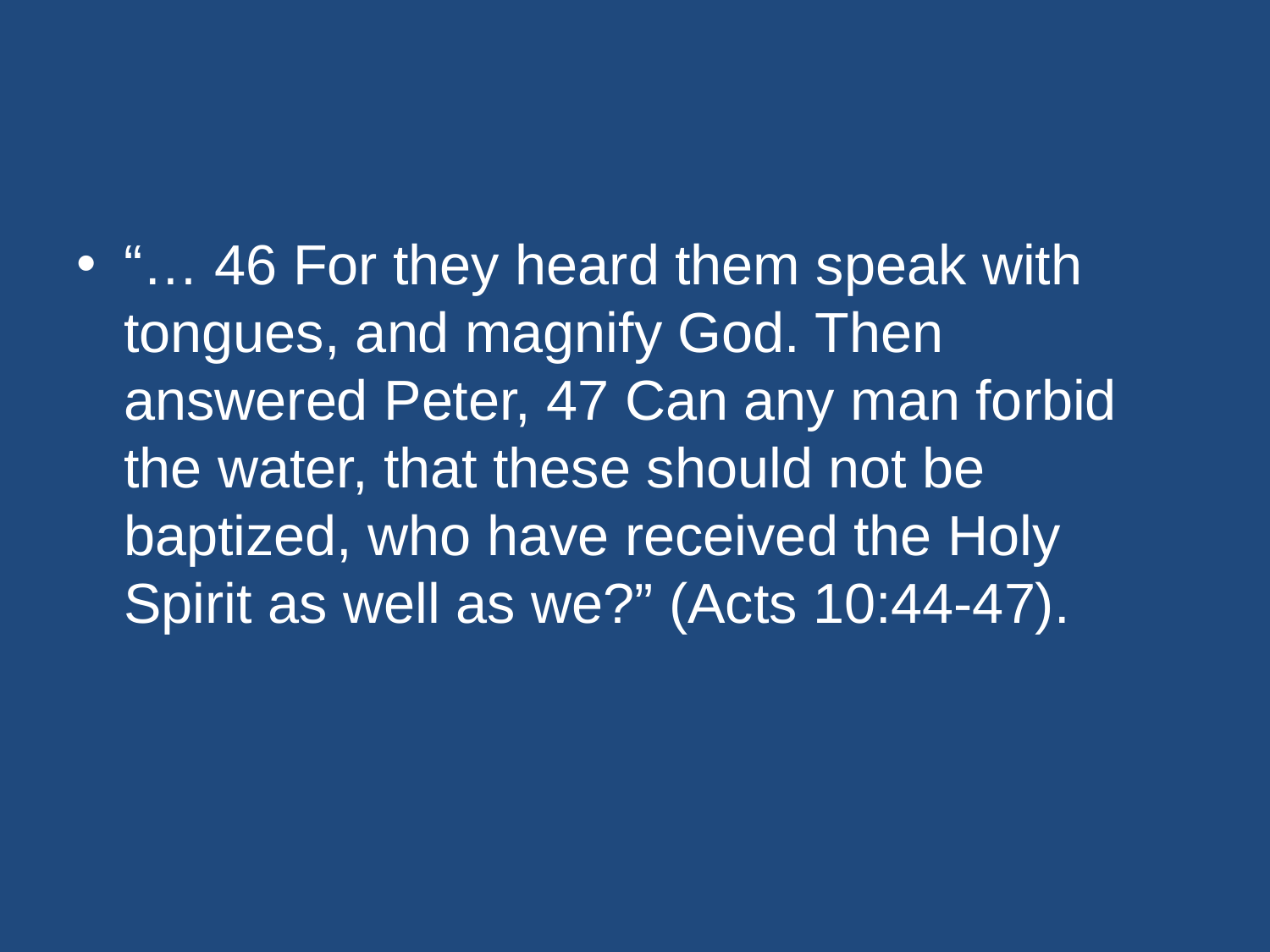

#
“… 46 For they heard them speak with tongues, and magnify God. Then answered Peter, 47 Can any man forbid the water, that these should not be baptized, who have received the Holy Spirit as well as we?” (Acts 10:44-47).